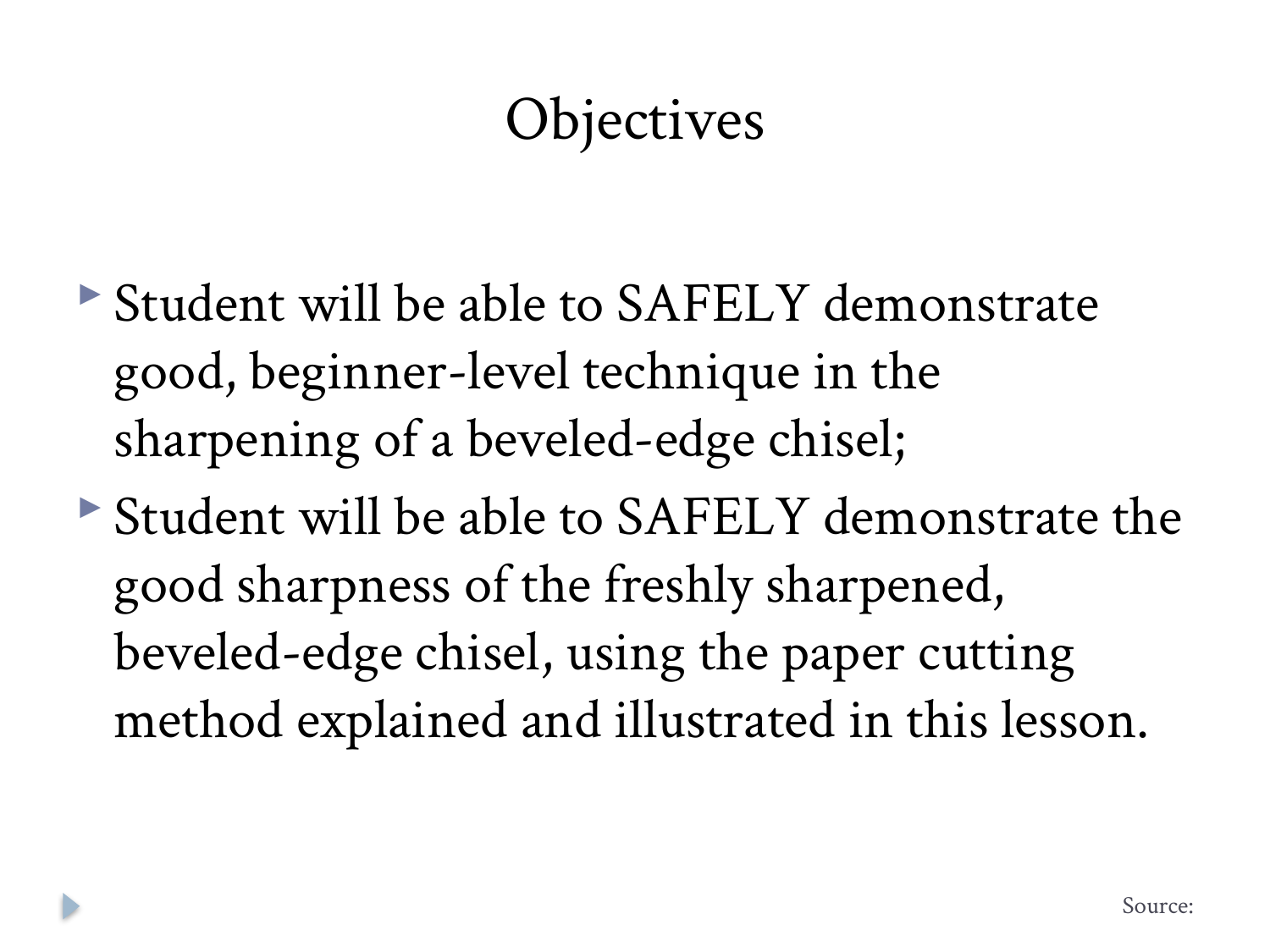

# Objectives
Student will be able to SAFELY demonstrate good, beginner-level technique in the sharpening of a beveled-edge chisel;
Student will be able to SAFELY demonstrate the good sharpness of the freshly sharpened, beveled-edge chisel, using the paper cutting method explained and illustrated in this lesson.

Source: